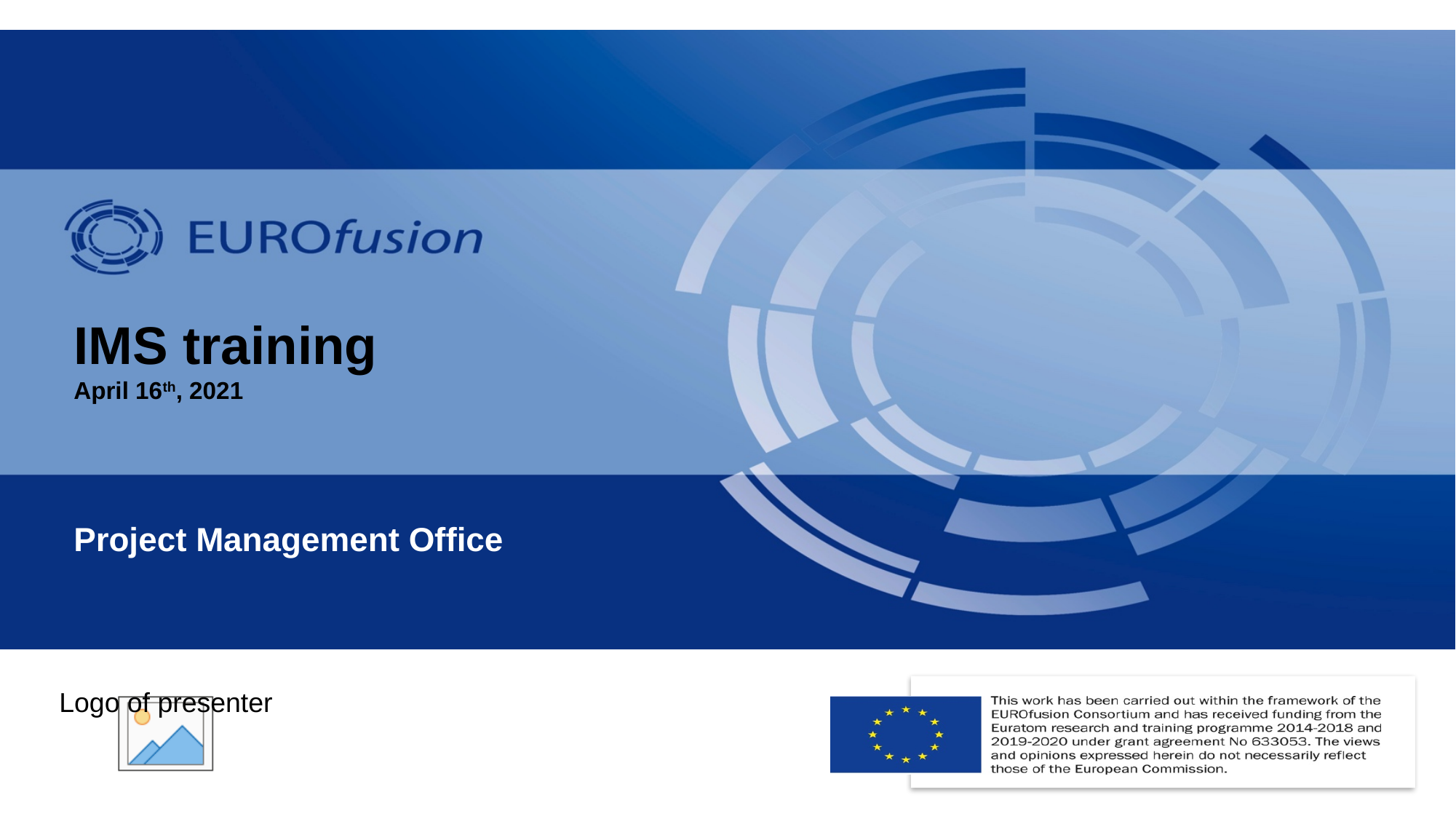

# IMS training April 16th, 2021
Project Management Office